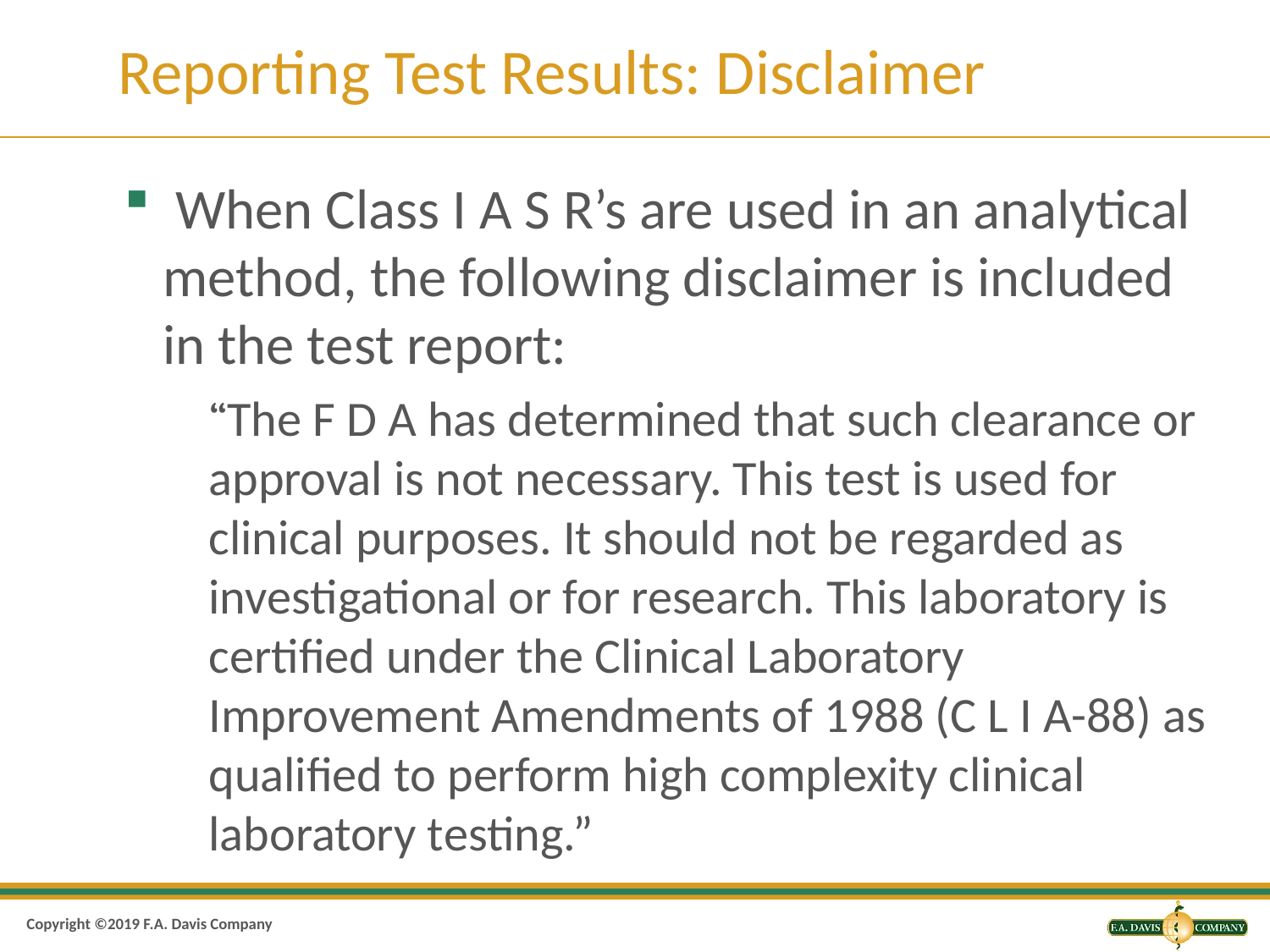

# Reporting Test Results: Disclaimer
 When Class I A S R’s are used in an analytical method, the following disclaimer is included in the test report:
“The F D A has determined that such clearance or approval is not necessary. This test is used for clinical purposes. It should not be regarded as investigational or for research. This laboratory is certified under the Clinical Laboratory Improvement Amendments of 1988 (C L I A-88) as qualified to perform high complexity clinical laboratory testing.”